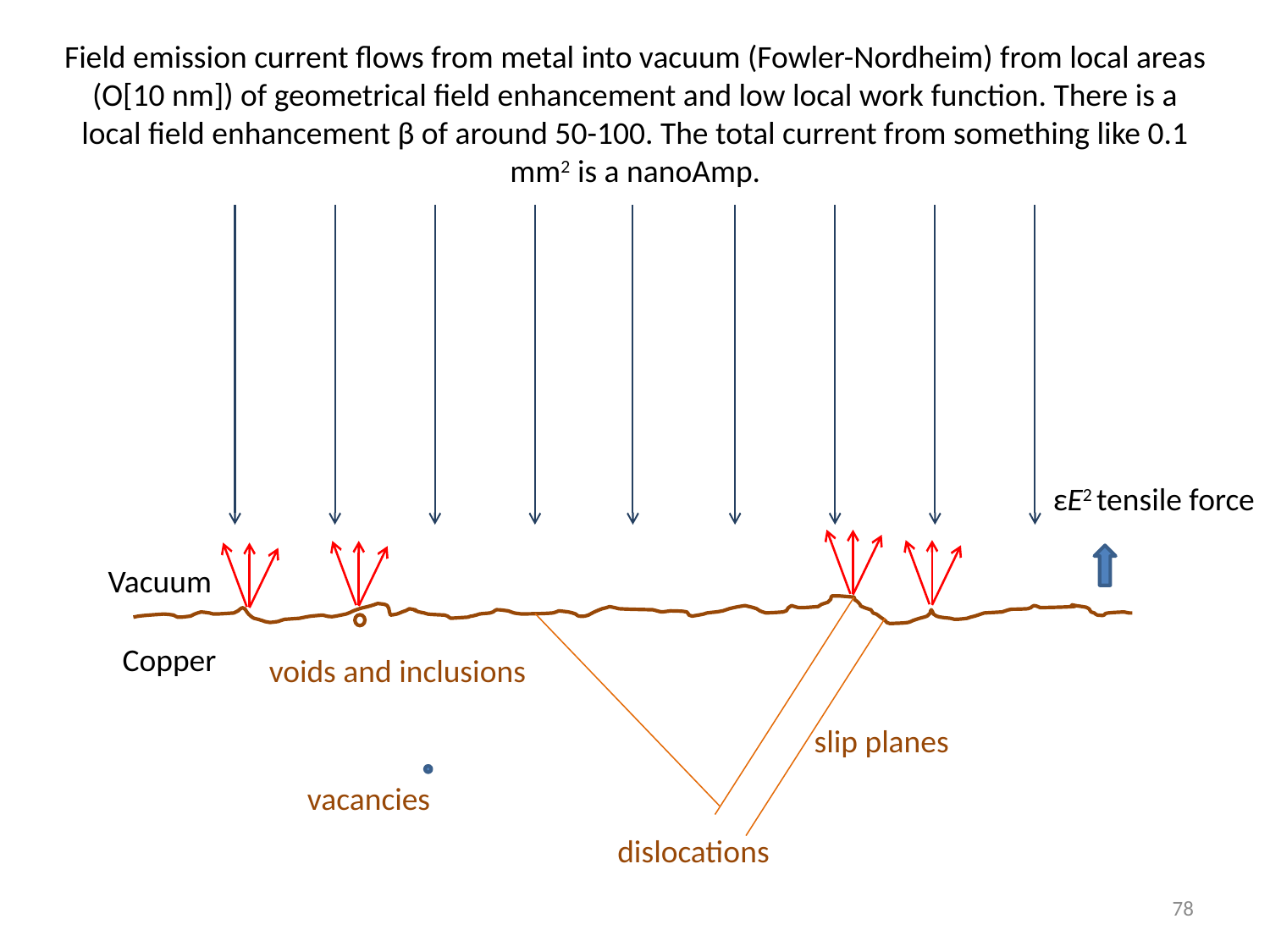

Field emission current flows from metal into vacuum (Fowler-Nordheim) from local areas (O[10 nm]) of geometrical field enhancement and low local work function. There is a local field enhancement β of around 50-100. The total current from something like 0.1 mm2 is a nanoAmp.
εE2 tensile force
Vacuum

Copper
voids and inclusions
slip planes

vacancies
dislocations
78